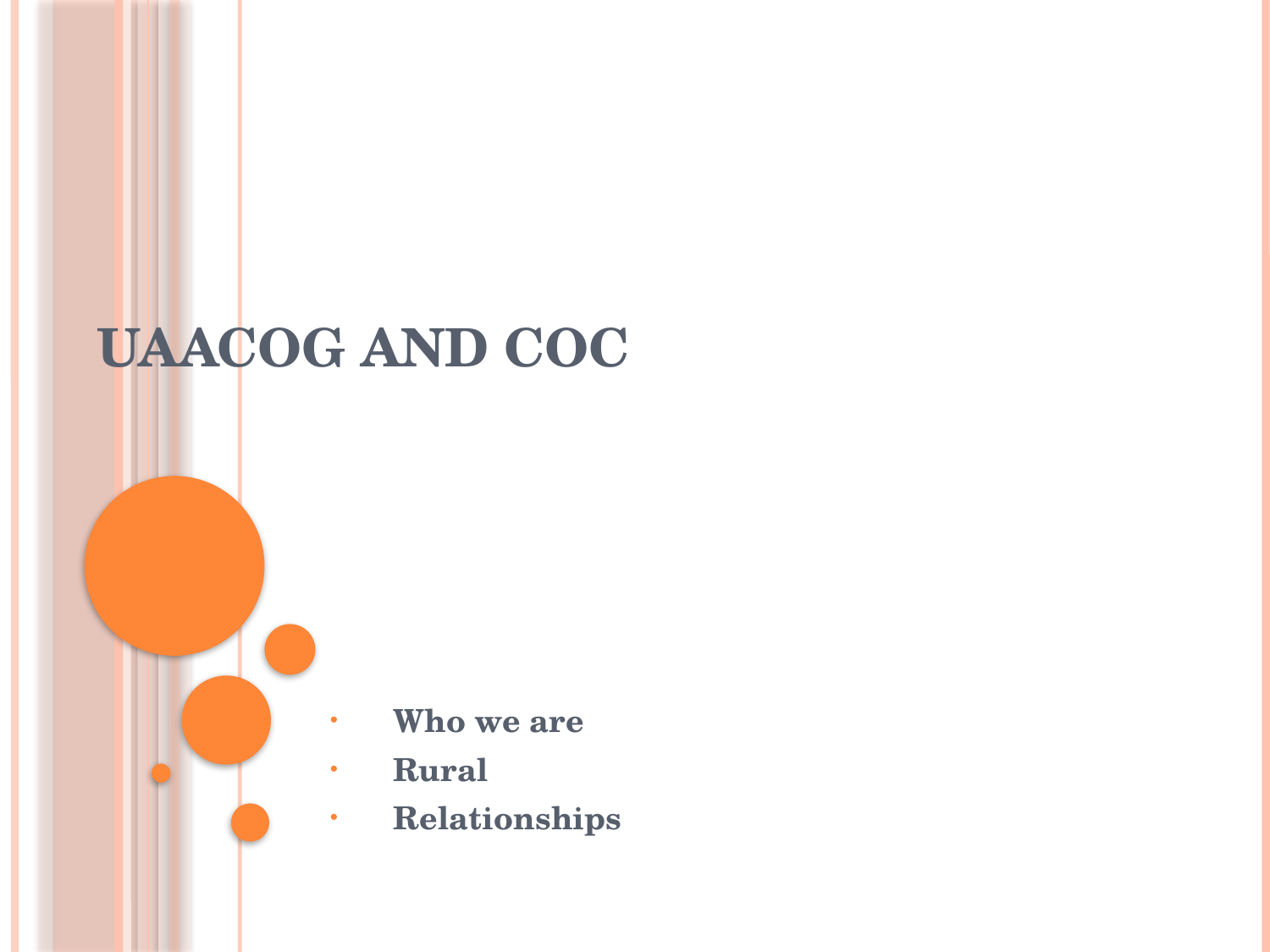

# UAACOG and CoC
Who we are
Rural
Relationships